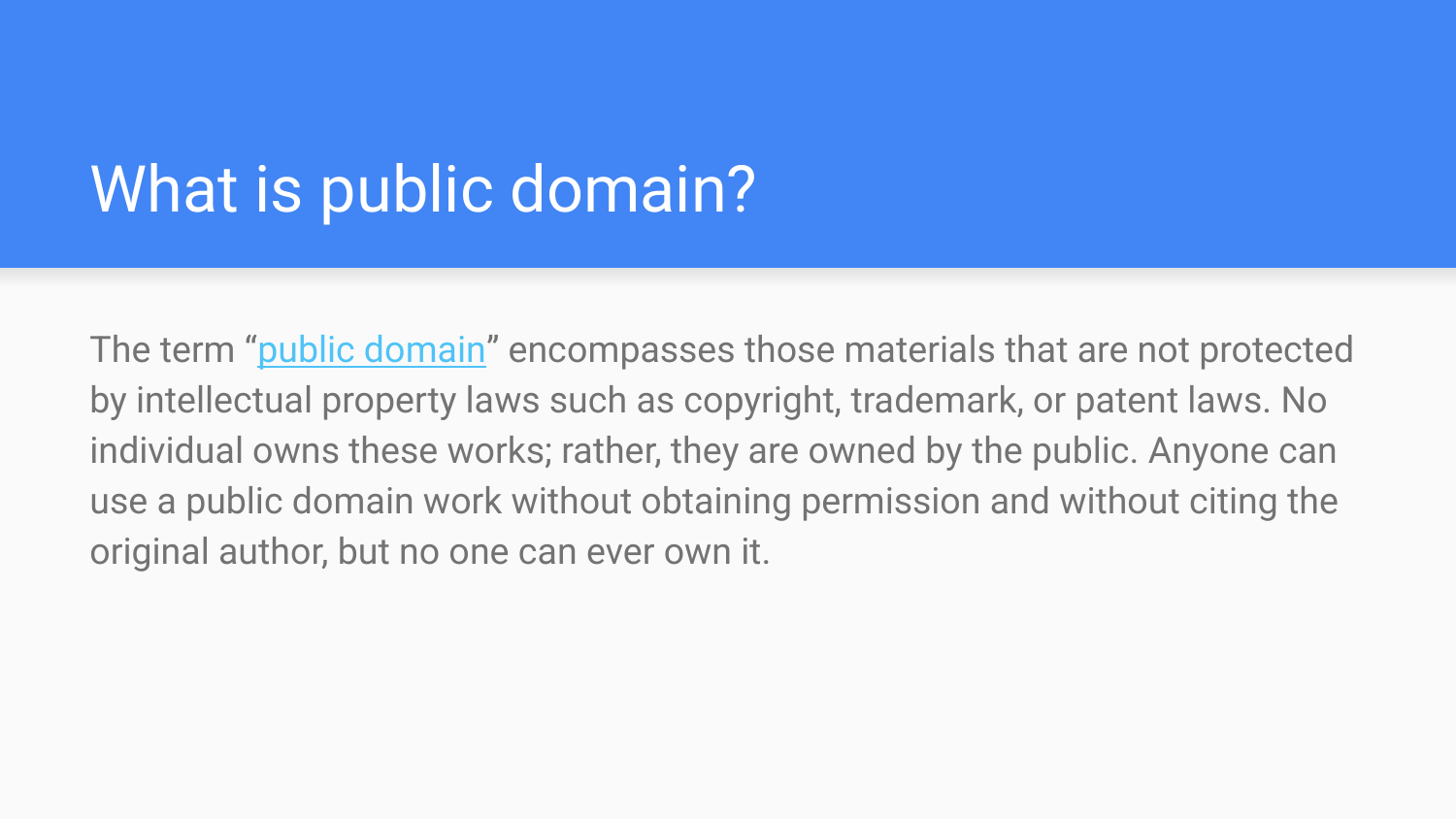

# What is public domain?
The term “public domain” encompasses those materials that are not protected by intellectual property laws such as copyright, trademark, or patent laws. No individual owns these works; rather, they are owned by the public. Anyone can use a public domain work without obtaining permission and without citing the original author, but no one can ever own it.